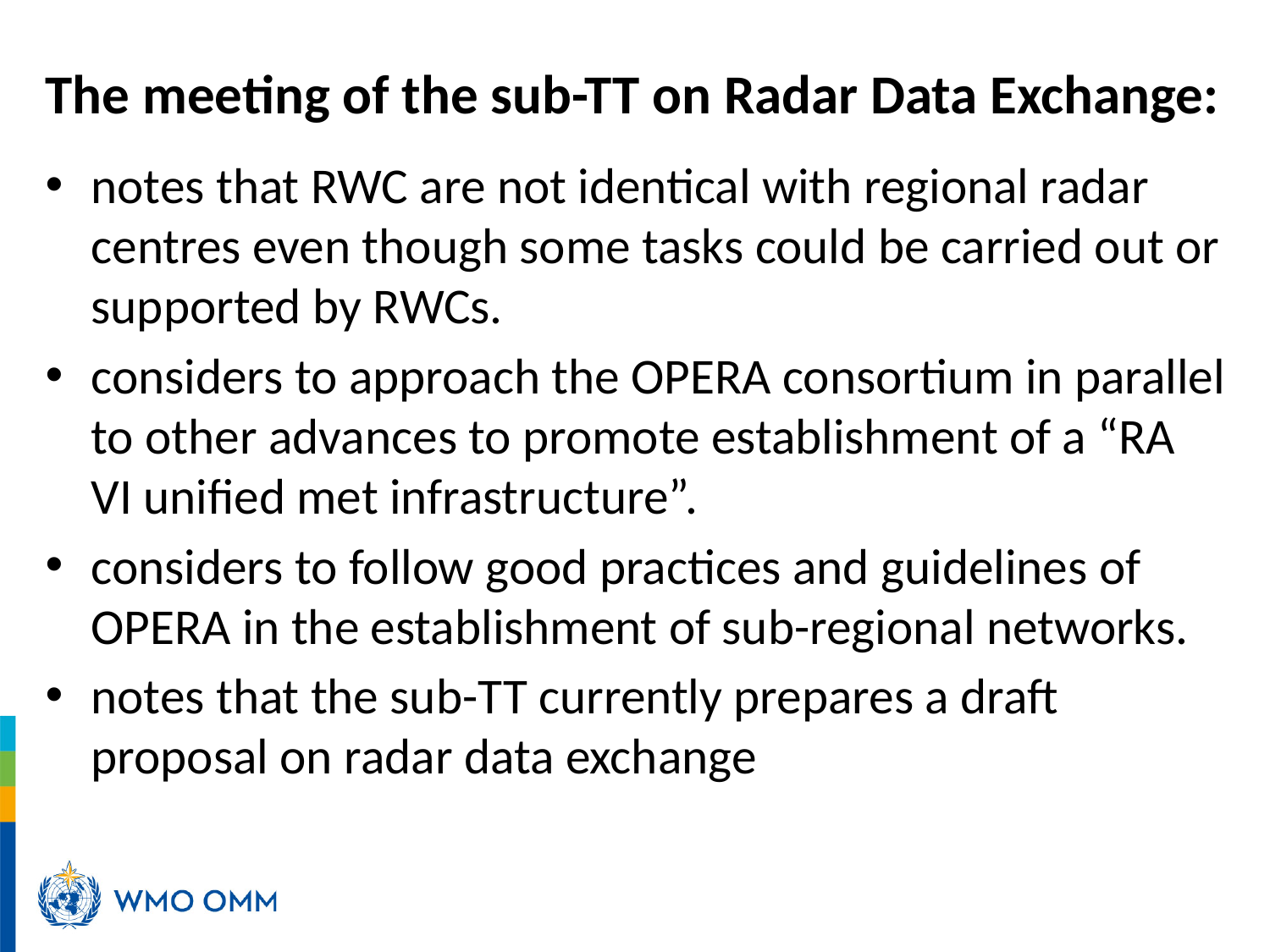

The meeting of the sub-TT on Radar Data Exchange:
notes that RWC are not identical with regional radar centres even though some tasks could be carried out or supported by RWCs.
considers to approach the OPERA consortium in parallel to other advances to promote establishment of a “RA VI unified met infrastructure”.
considers to follow good practices and guidelines of OPERA in the establishment of sub-regional networks.
notes that the sub-TT currently prepares a draft proposal on radar data exchange